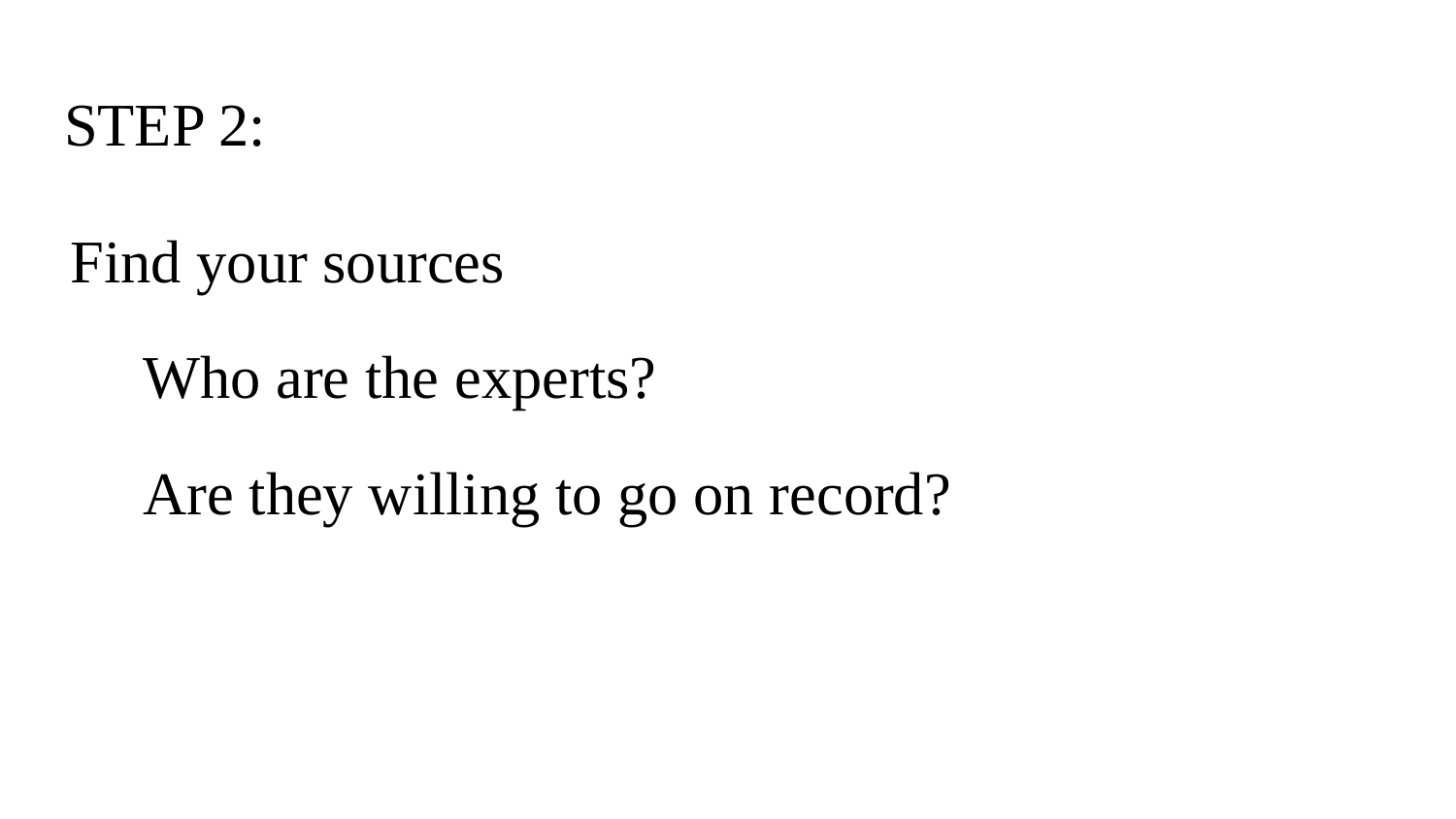

# STEP 2:
Find your sources
Who are the experts?
Are they willing to go on record?